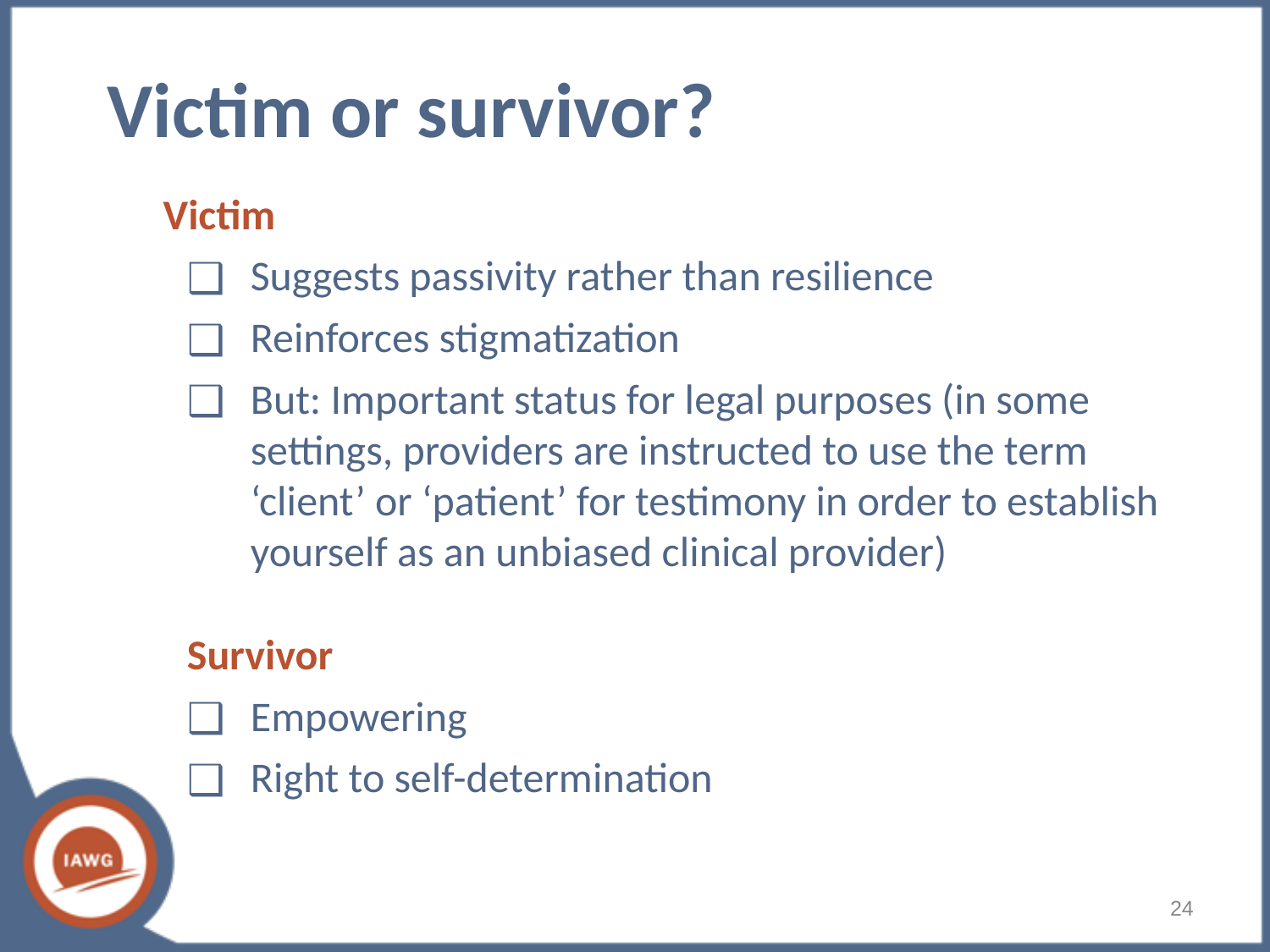

# Victim or survivor?
Victim
Suggests passivity rather than resilience
Reinforces stigmatization
But: Important status for legal purposes (in some settings, providers are instructed to use the term ‘client’ or ‘patient’ for testimony in order to establish yourself as an unbiased clinical provider)
Survivor
Empowering
Right to self-determination

24